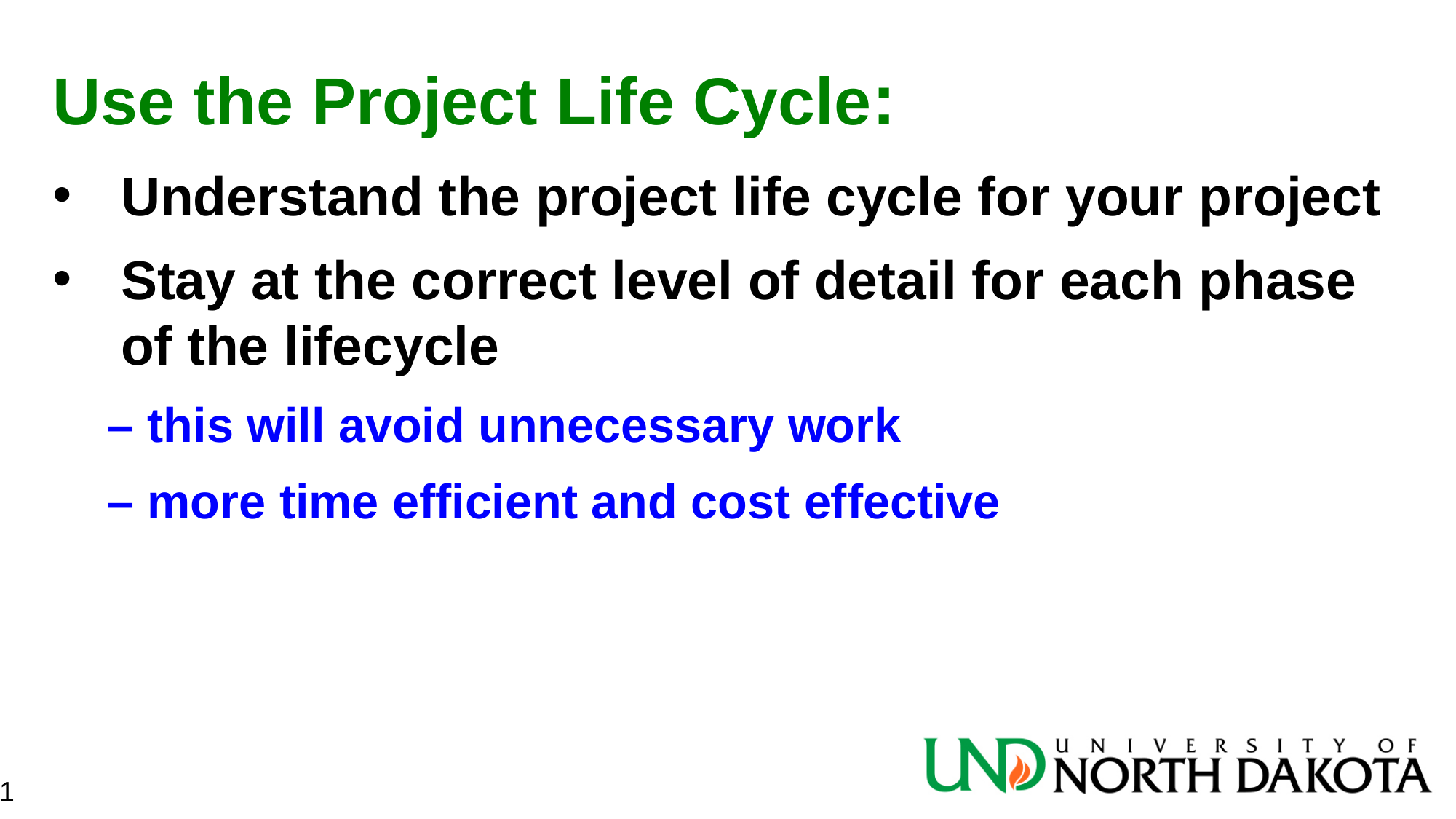

Use the Project Life Cycle:

Understand the project life cycle for your project
Stay at the correct level of detail for each phase of the lifecycle
– this will avoid unnecessary work
– more time efficient and cost effective

11